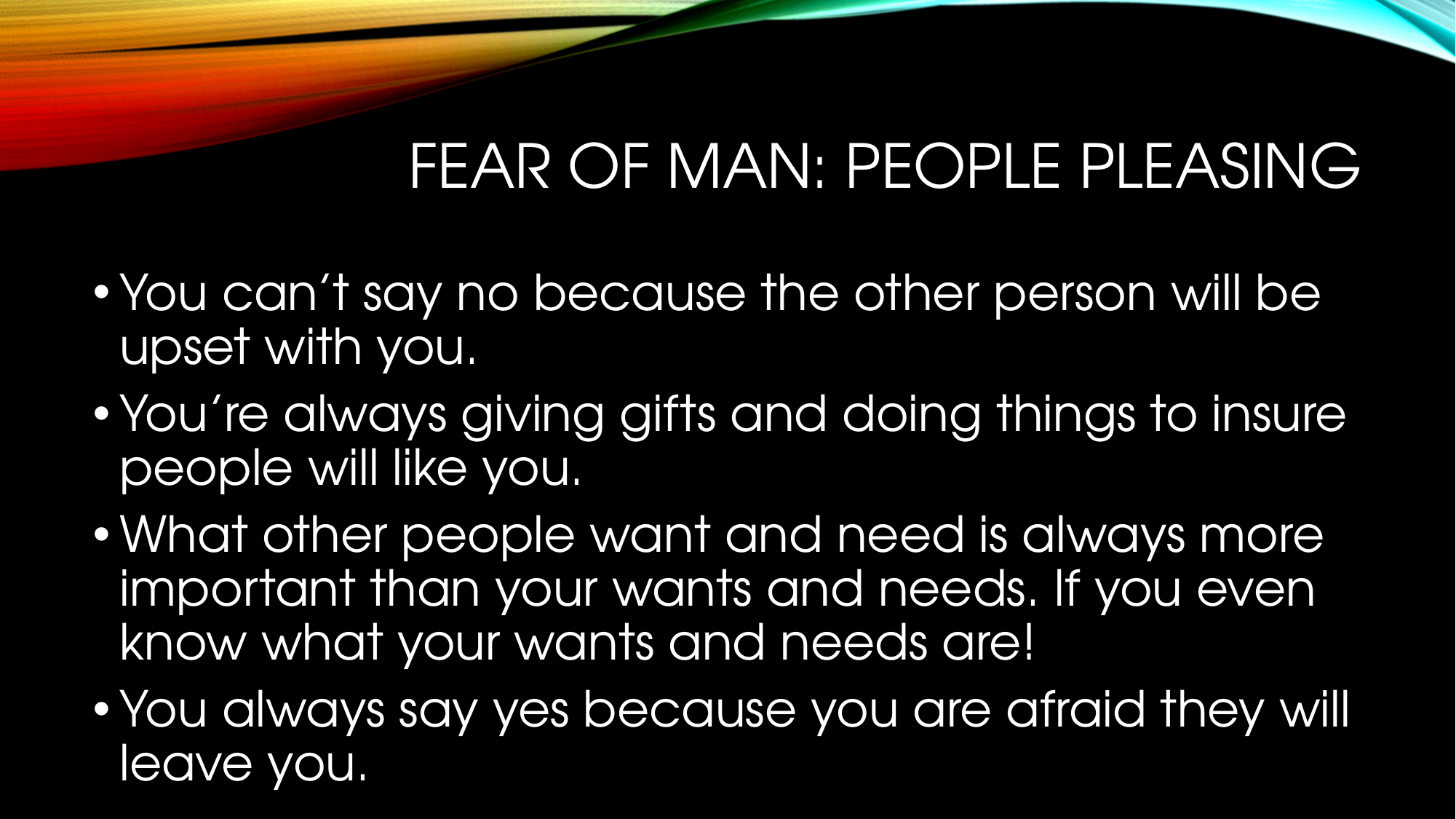

# Fear of man: people pleasing
You can’t say no because the other person will be upset with you.
You’re always giving gifts and doing things to insure people will like you.
What other people want and need is always more important than your wants and needs. If you even know what your wants and needs are!
You always say yes because you are afraid they will leave you.